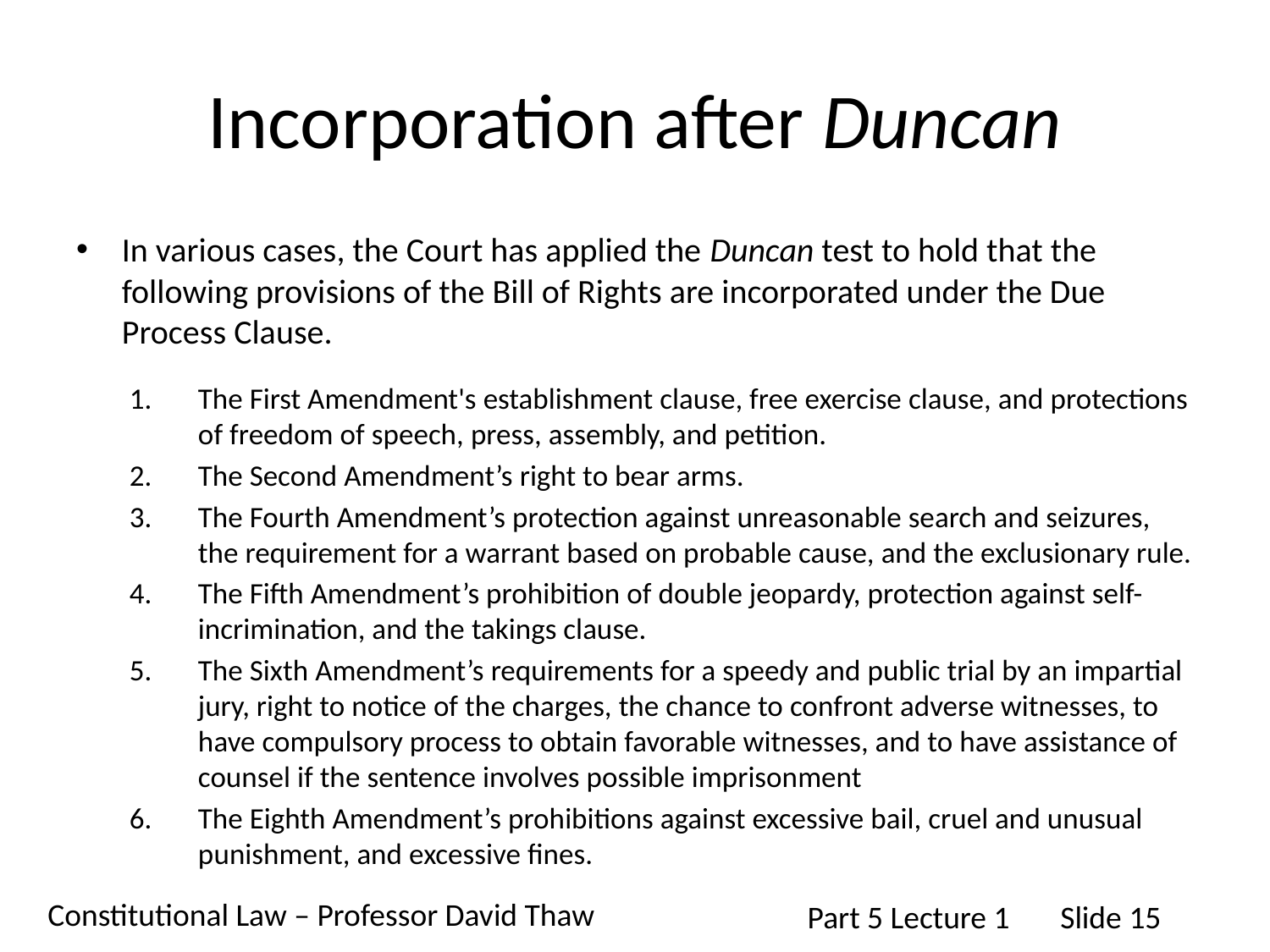

# Incorporation after Duncan
In various cases, the Court has applied the Duncan test to hold that the following provisions of the Bill of Rights are incorporated under the Due Process Clause.

The First Amendment's establishment clause, free exercise clause, and protections of freedom of speech, press, assembly, and petition.
The Second Amendment’s right to bear arms.
The Fourth Amendment’s protection against unreasonable search and seizures, the requirement for a warrant based on probable cause, and the exclusionary rule.
The Fifth Amendment’s prohibition of double jeopardy, protection against self-incrimination, and the takings clause.
The Sixth Amendment’s requirements for a speedy and public trial by an impartial jury, right to notice of the charges, the chance to confront adverse witnesses, to have compulsory process to obtain favorable witnesses, and to have assistance of counsel if the sentence involves possible imprisonment
The Eighth Amendment’s prohibitions against excessive bail, cruel and unusual punishment, and excessive fines.